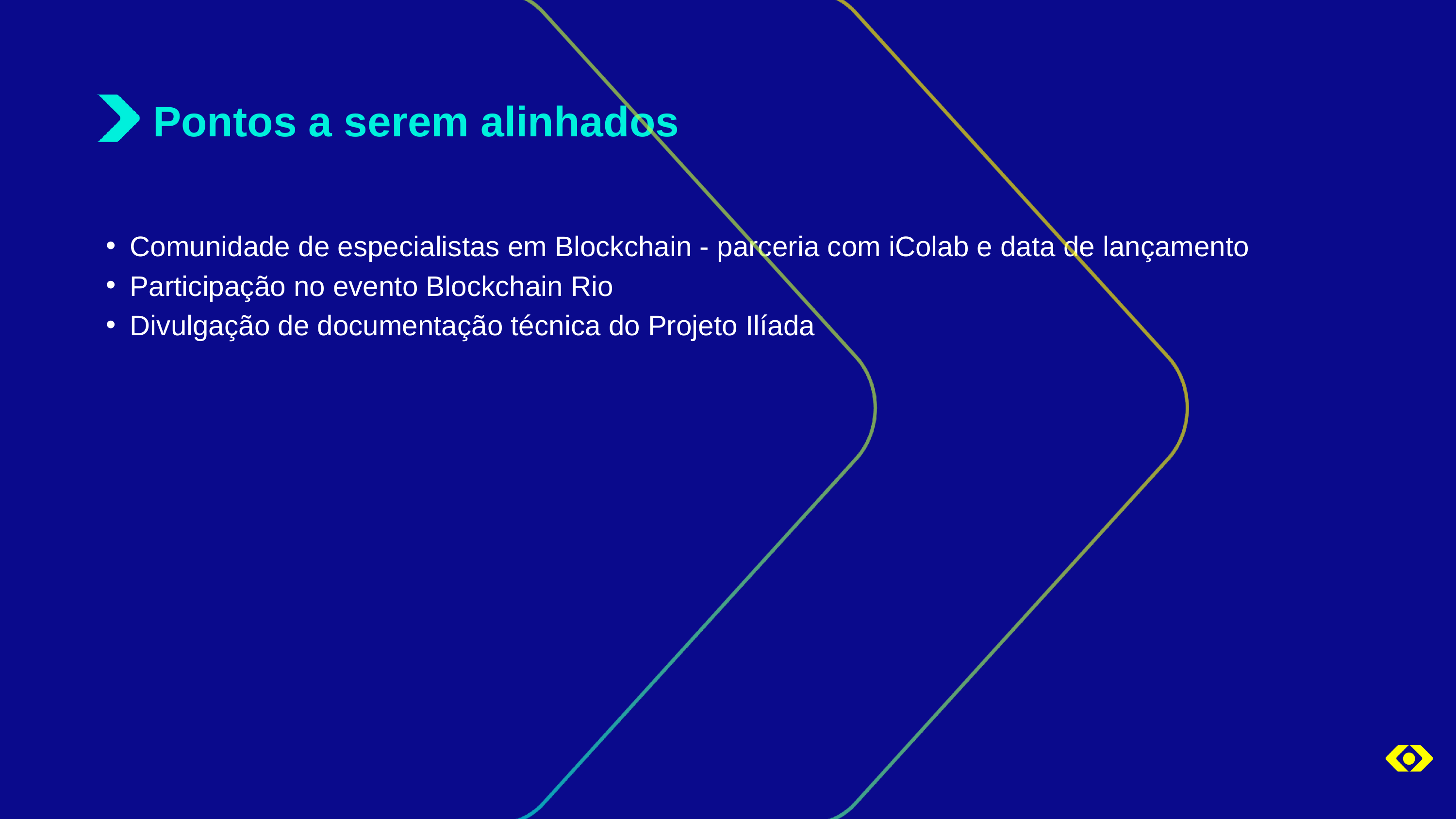

Pontos a serem alinhados
Comunidade de especialistas em Blockchain - parceria com iColab e data de lançamento
Participação no evento Blockchain Rio
Divulgação de documentação técnica do Projeto Ilíada